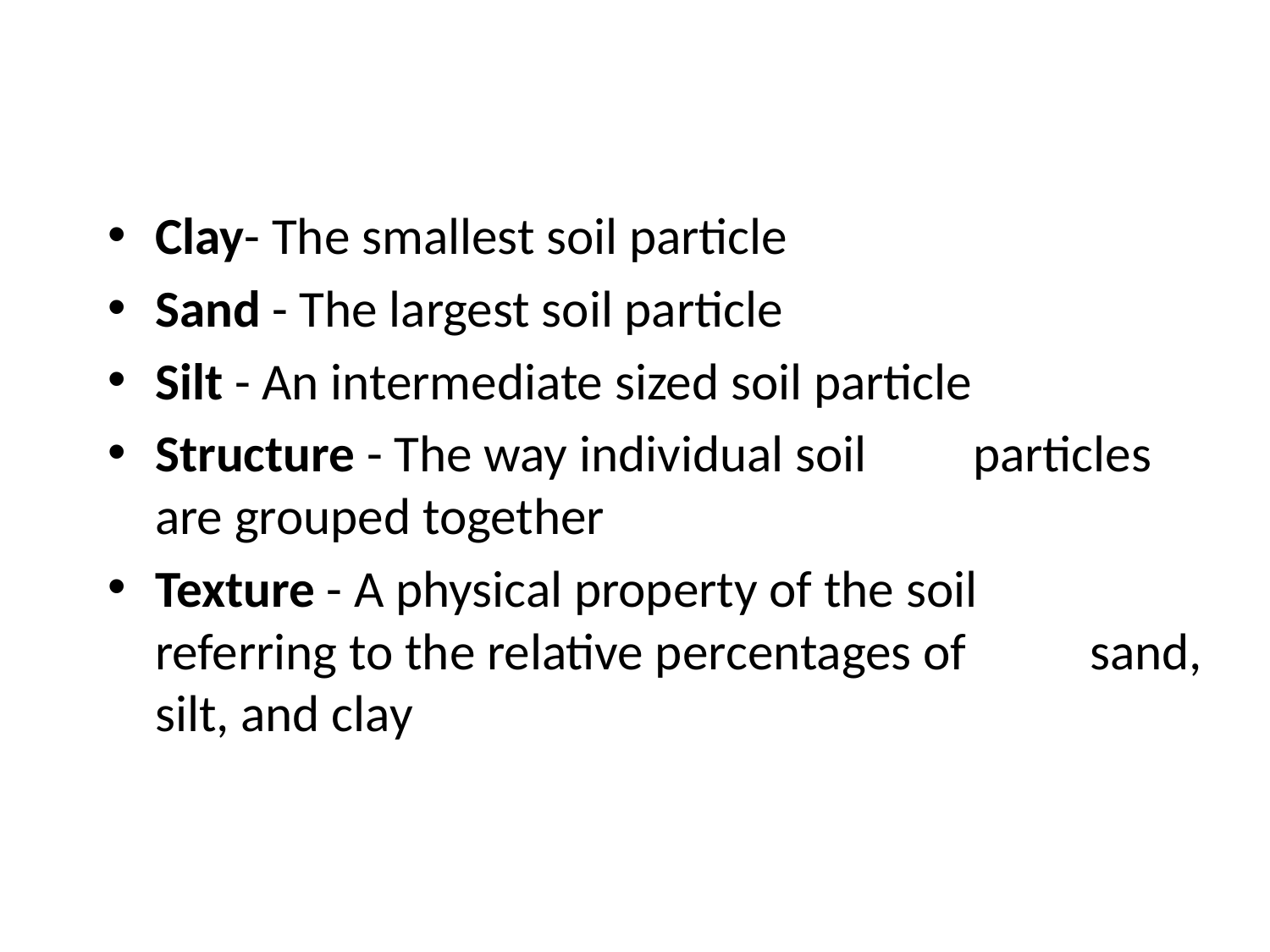

Clay- The smallest soil particle
Sand - The largest soil particle
Silt - An intermediate sized soil particle
Structure - The way individual soil 		particles are grouped together
Texture - A physical property of the soil 	referring to the relative percentages of 	sand, silt, and clay